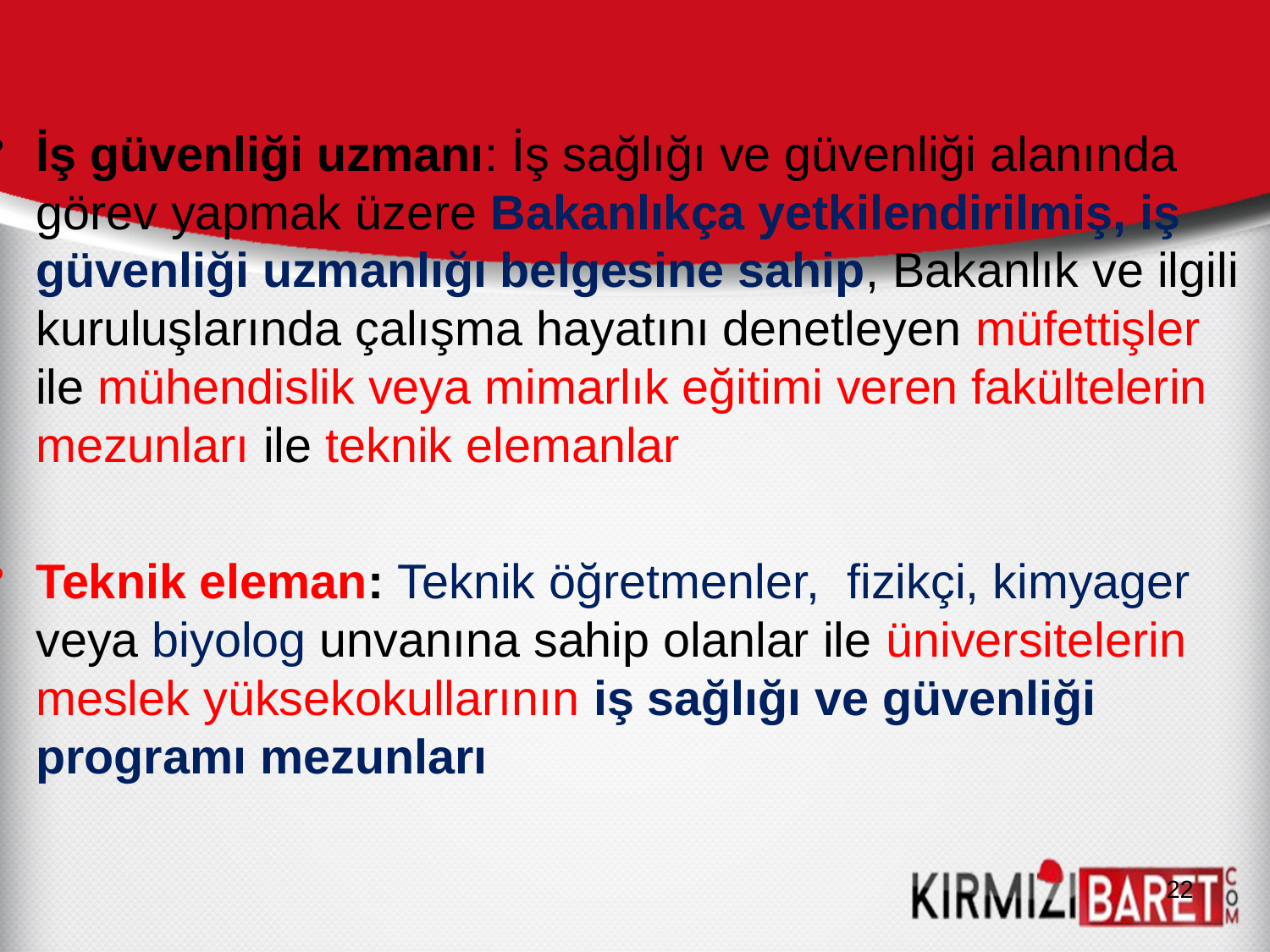

İş güvenliği uzmanı: İş sağlığı ve güvenliği alanında görev yapmak üzere Bakanlıkça yetkilendirilmiş, iş güvenliği uzmanlığı belgesine sahip, Bakanlık ve ilgili kuruluşlarında çalışma hayatını denetleyen müfettişler ile mühendislik veya mimarlık eğitimi veren fakültelerin mezunları ile teknik elemanlar

Teknik eleman: Teknik öğretmenler,  fizikçi, kimyager veya biyolog unvanına sahip olanlar ile üniversitelerin meslek yüksekokullarının iş sağlığı ve güvenliği programı mezunları

22